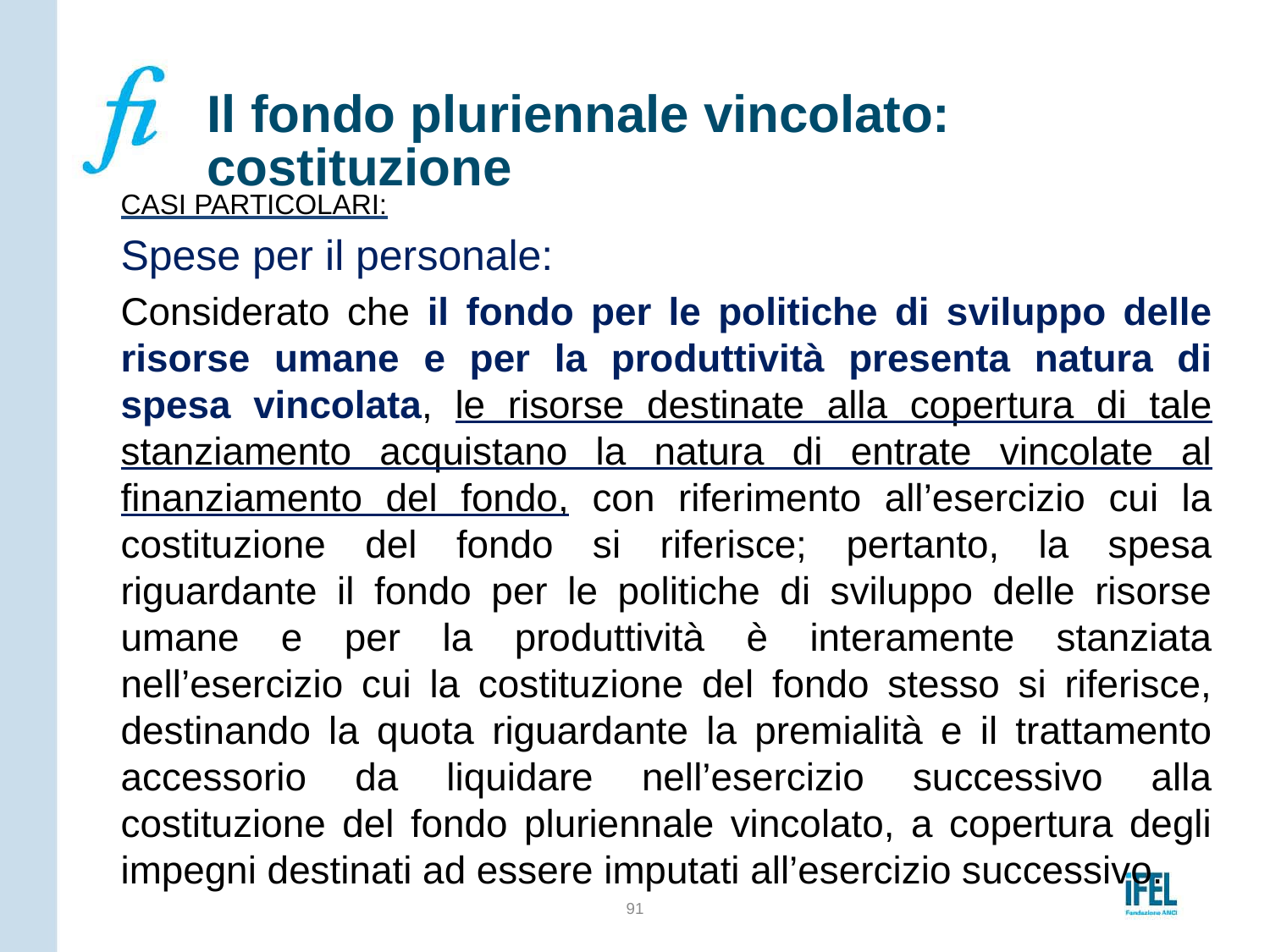

# Il fondo pluriennale vincolato: costituzione
CASI PARTICOLARI:
Spese per il personale:
Considerato che il fondo per le politiche di sviluppo delle risorse umane e per la produttività presenta natura di spesa vincolata, le risorse destinate alla copertura di tale stanziamento acquistano la natura di entrate vincolate al finanziamento del fondo, con riferimento all’esercizio cui la costituzione del fondo si riferisce; pertanto, la spesa riguardante il fondo per le politiche di sviluppo delle risorse umane e per la produttività è interamente stanziata nell’esercizio cui la costituzione del fondo stesso si riferisce, destinando la quota riguardante la premialità e il trattamento accessorio da liquidare nell’esercizio successivo alla costituzione del fondo pluriennale vincolato, a copertura degli impegni destinati ad essere imputati all’esercizio successivo.

91